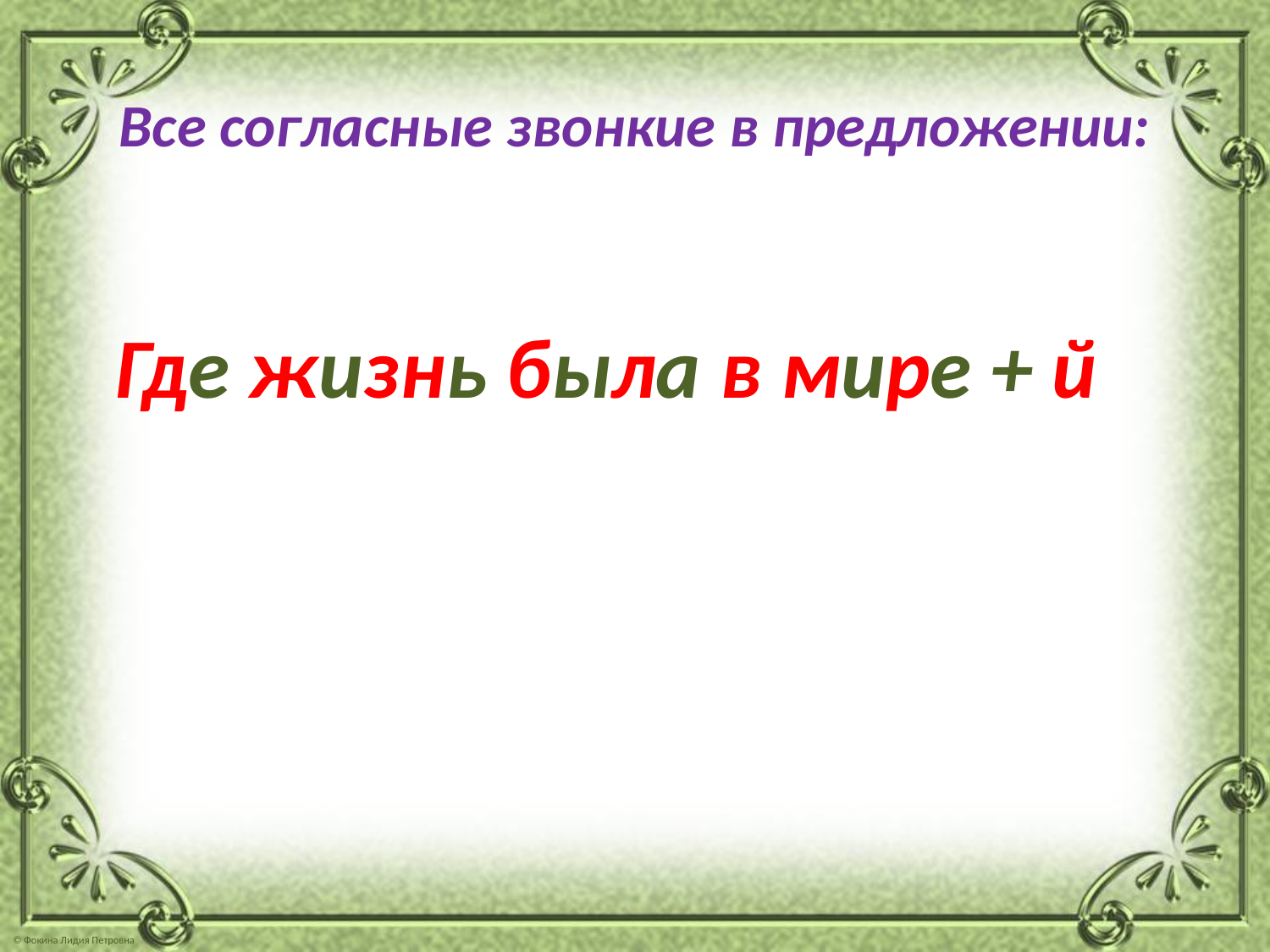

# Все согласные звонкие в предложении:

  Где жизнь была в мире + й